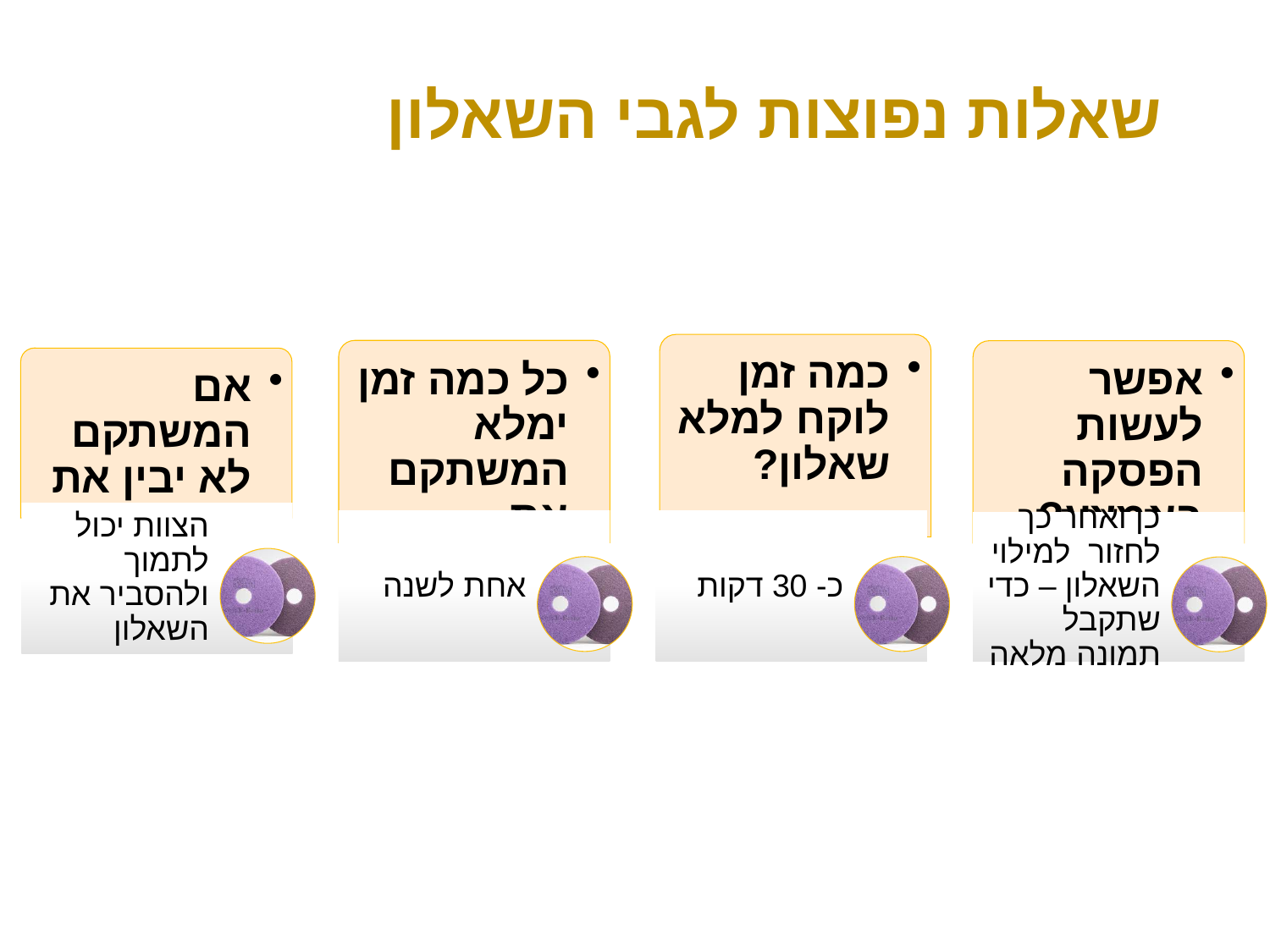

# שאלות נפוצות לגבי השאלון
אם המשתקם לא יבין את השאלון מי יעזור לו?
הצוות יכול לתמוך ולהסביר את השאלון
כל כמה זמן ימלא המשתקם את השאלון?
אחת לשנה
כמה זמן לוקח למלא שאלון?
כ- 30 דקות
אפשר לעשות הפסקה באמצע?
כן ואחר כך לחזור  למילוי השאלון – כדי שתקבל תמונה מלאה